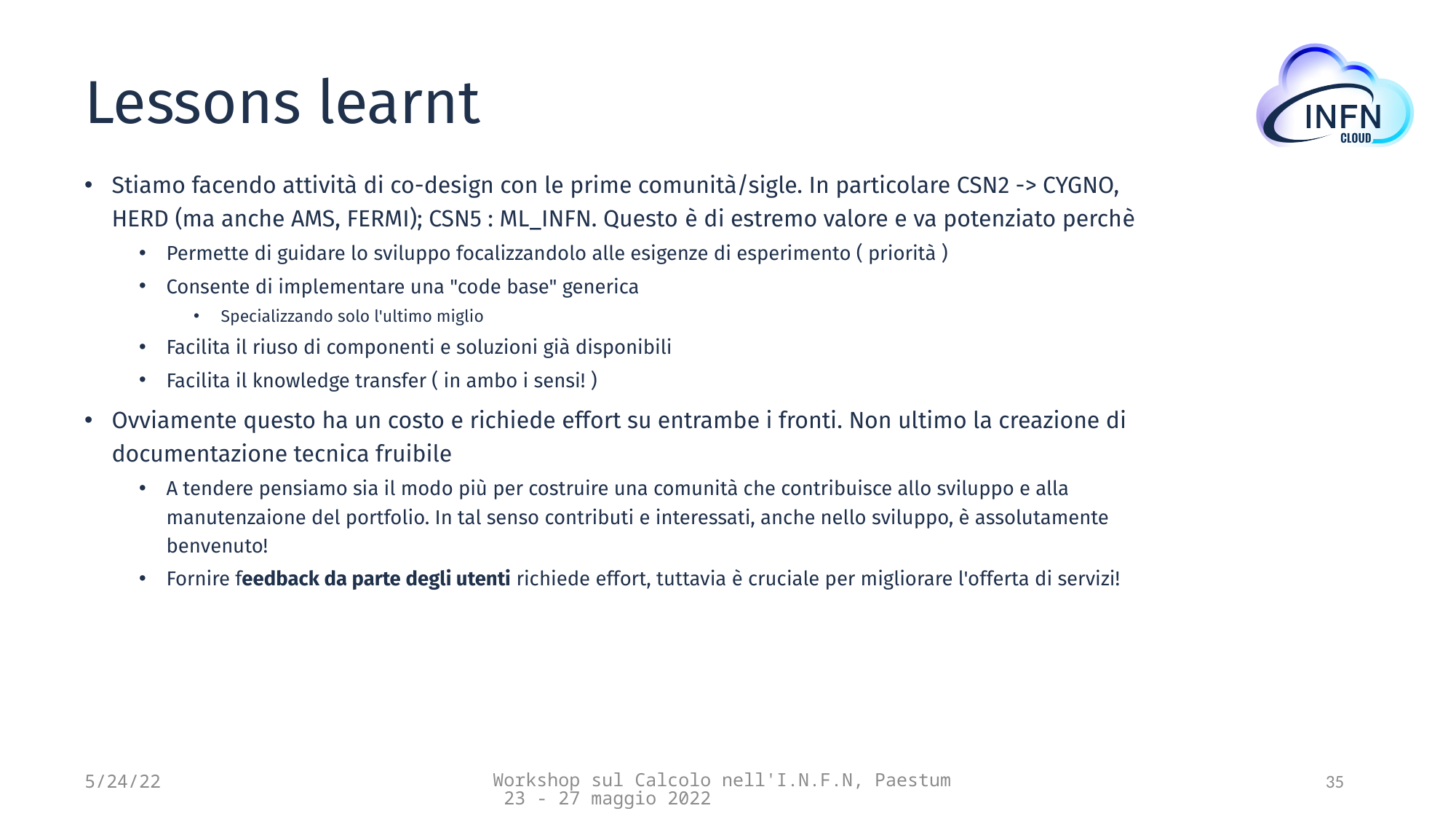

# Lessons learnt
Stiamo facendo attività di co-design con le prime comunità/sigle. In particolare CSN2 -> CYGNO, HERD (ma anche AMS, FERMI); CSN5 : ML_INFN. Questo è di estremo valore e va potenziato perchè
Permette di guidare lo sviluppo focalizzandolo alle esigenze di esperimento ( priorità )
Consente di implementare una "code base" generica
Specializzando solo l'ultimo miglio
Facilita il riuso di componenti e soluzioni già disponibili
Facilita il knowledge transfer ( in ambo i sensi! )
Ovviamente questo ha un costo e richiede effort su entrambe i fronti. Non ultimo la creazione di documentazione tecnica fruibile
A tendere pensiamo sia il modo più per costruire una comunità che contribuisce allo sviluppo e alla manutenzaione del portfolio. In tal senso contributi e interessati, anche nello sviluppo, è assolutamente benvenuto!
Fornire feedback da parte degli utenti richiede effort, tuttavia è cruciale per migliorare l'offerta di servizi!

5/24/22
Workshop sul Calcolo nell'I.N.F.N, Paestum  23 - 27 maggio 2022
35